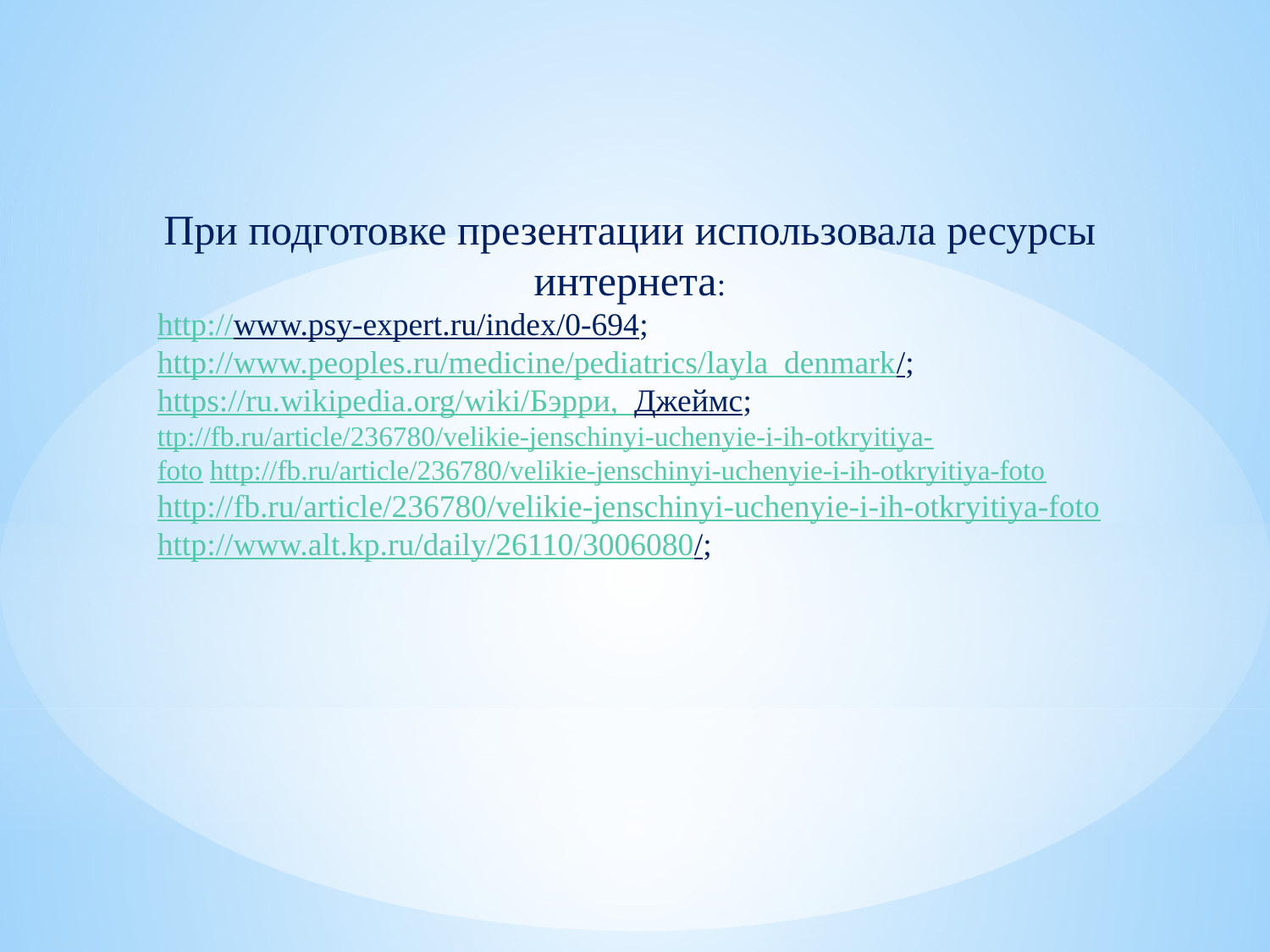

При подготовке презентации использовала ресурсы интернета:
http://www.psy-expert.ru/index/0-694;
http://www.peoples.ru/medicine/pediatrics/layla_denmark/;
https://ru.wikipedia.org/wiki/Бэрри,_Джеймс;
ttp://fb.ru/article/236780/velikie-jenschinyi-uchenyie-i-ih-otkryitiya-
foto http://fb.ru/article/236780/velikie-jenschinyi-uchenyie-i-ih-otkryitiya-foto
http://fb.ru/article/236780/velikie-jenschinyi-uchenyie-i-ih-otkryitiya-foto
http://www.alt.kp.ru/daily/26110/3006080/;